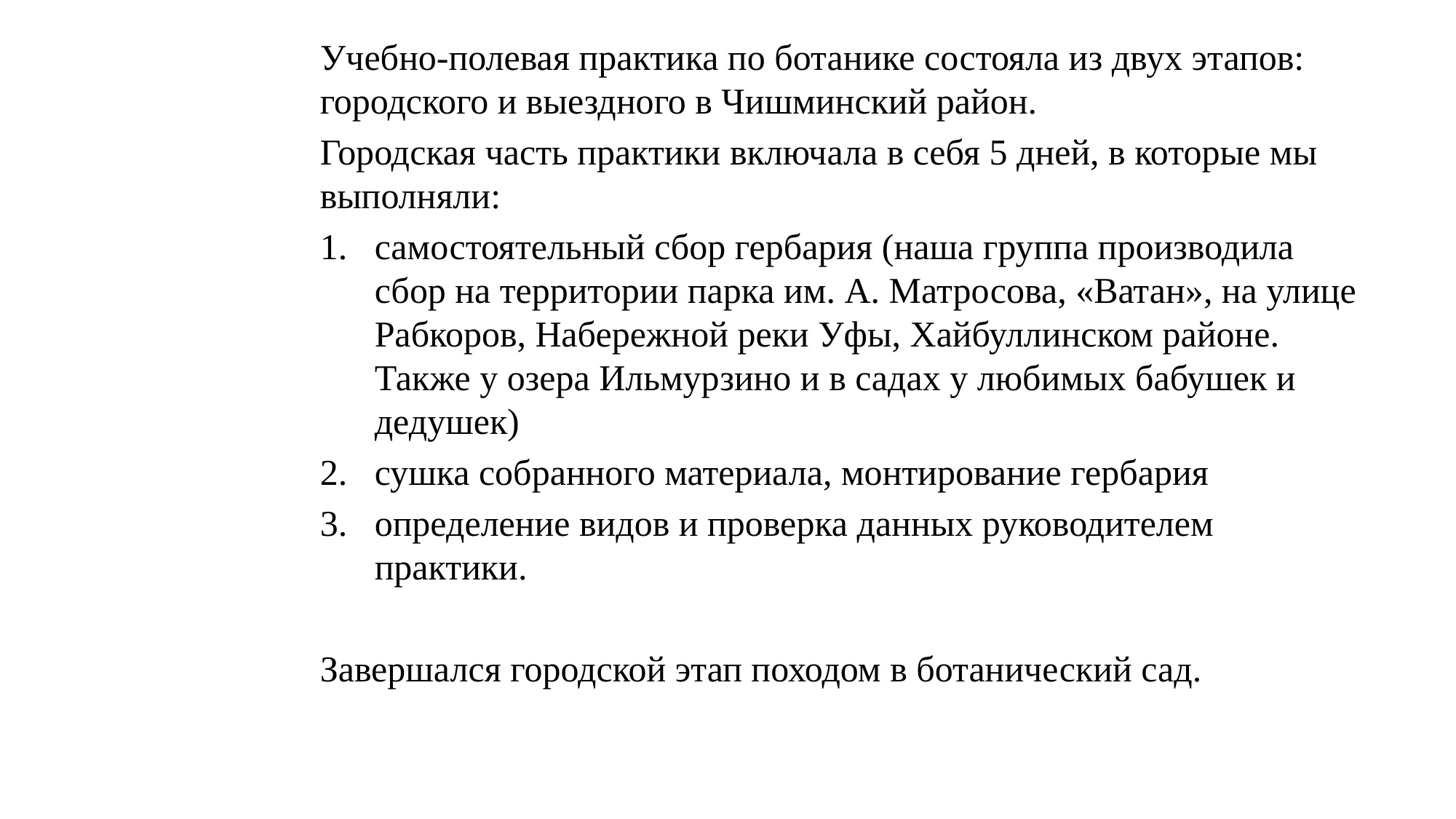

Учебно-полевая практика по ботанике состояла из двух этапов: городского и выездного в Чишминский район.
Городская часть практики включала в себя 5 дней, в которые мы выполняли:
самостоятельный сбор гербария (наша группа производила сбор на территории парка им. А. Матросова, «Ватан», на улице Рабкоров, Набережной реки Уфы, Хайбуллинском районе. Также у озера Ильмурзино и в садах у любимых бабушек и дедушек)
сушка собранного материала, монтирование гербария
определение видов и проверка данных руководителем практики.

Завершался городской этап походом в ботанический сад.